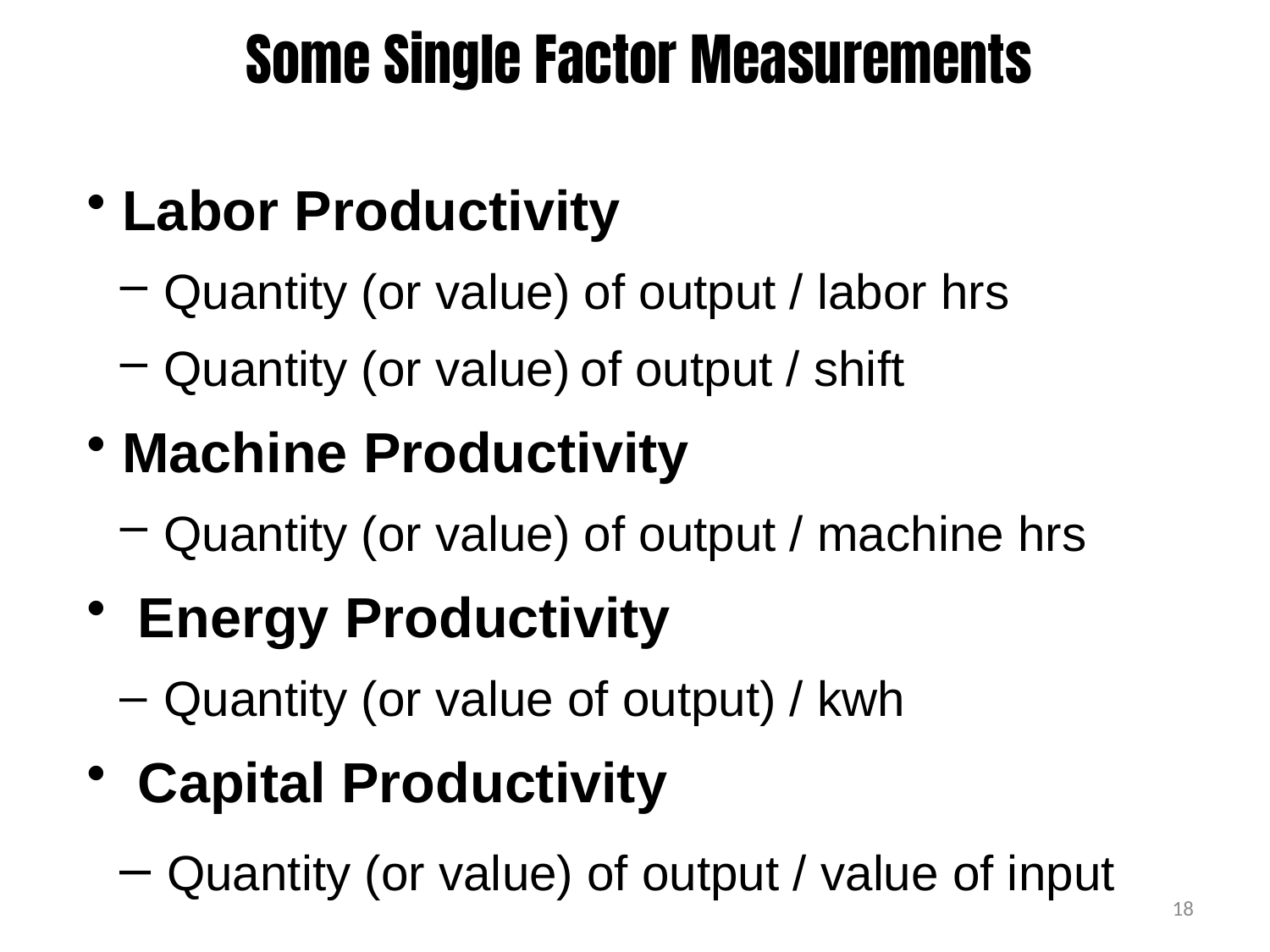

Some Single Factor Measurements
 Labor Productivity
 Quantity (or value) of output / labor hrs
 Quantity (or value) of output / shift
 Machine Productivity
 Quantity (or value) of output / machine hrs
  Energy Productivity
 Quantity (or value of output) / kwh
  Capital Productivity
 Quantity (or value) of output / value of input
18